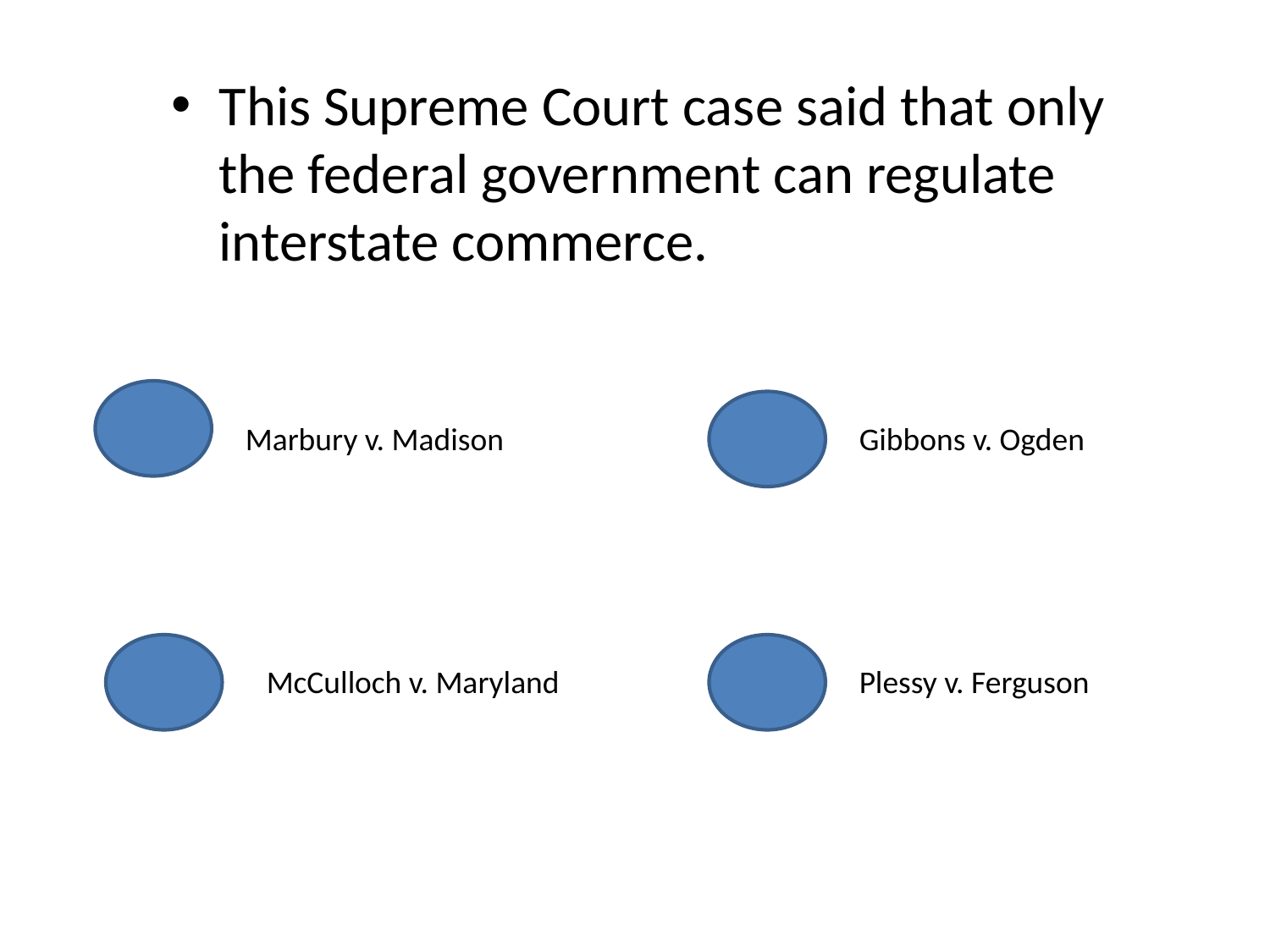

This Supreme Court case said that only the federal government can regulate interstate commerce.

Marbury v. Madison
Gibbons v. Ogden

McCulloch v. Maryland
Plessy v. Ferguson